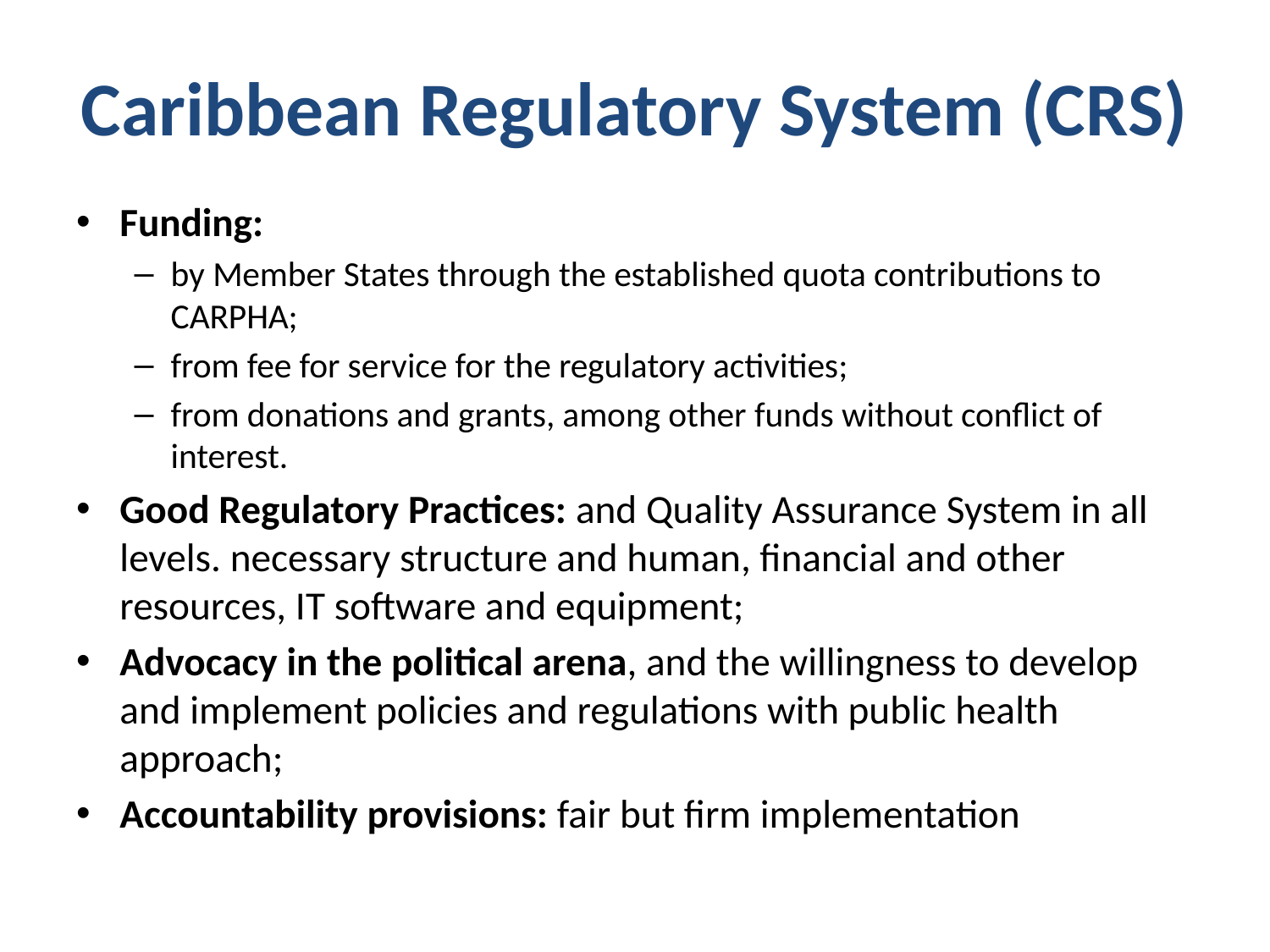

# Caribbean Regulatory System (CRS)
Funding:
by Member States through the established quota contributions to CARPHA;
from fee for service for the regulatory activities;
from donations and grants, among other funds without conflict of interest.
Good Regulatory Practices: and Quality Assurance System in all levels. necessary structure and human, financial and other resources, IT software and equipment;
Advocacy in the political arena, and the willingness to develop and implement policies and regulations with public health approach;
Accountability provisions: fair but firm implementation